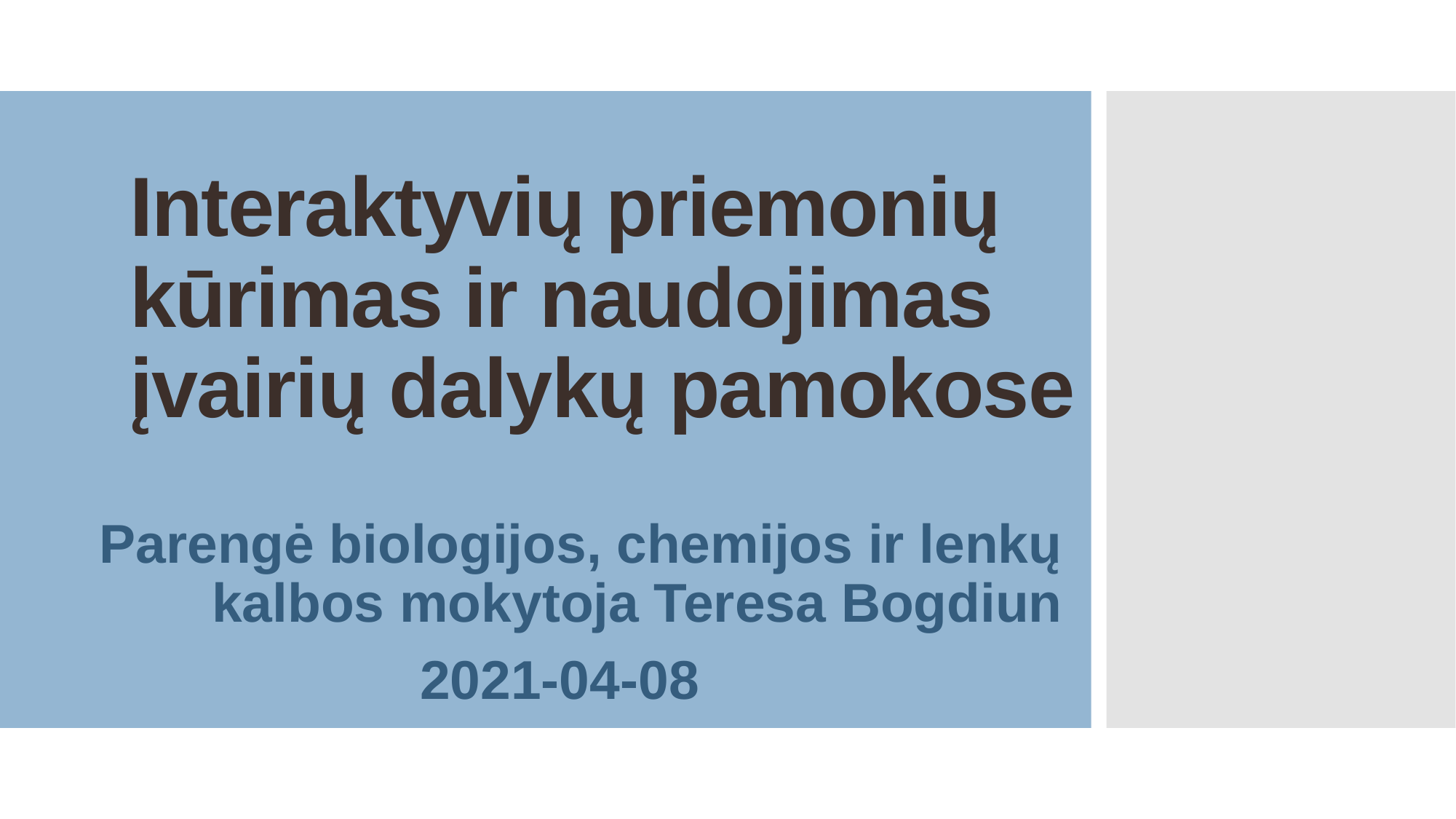

# Interaktyvių priemonių kūrimas ir naudojimas įvairių dalykų pamokose
Parengė biologijos, chemijos ir lenkų kalbos mokytoja Teresa Bogdiun
2021-04-08